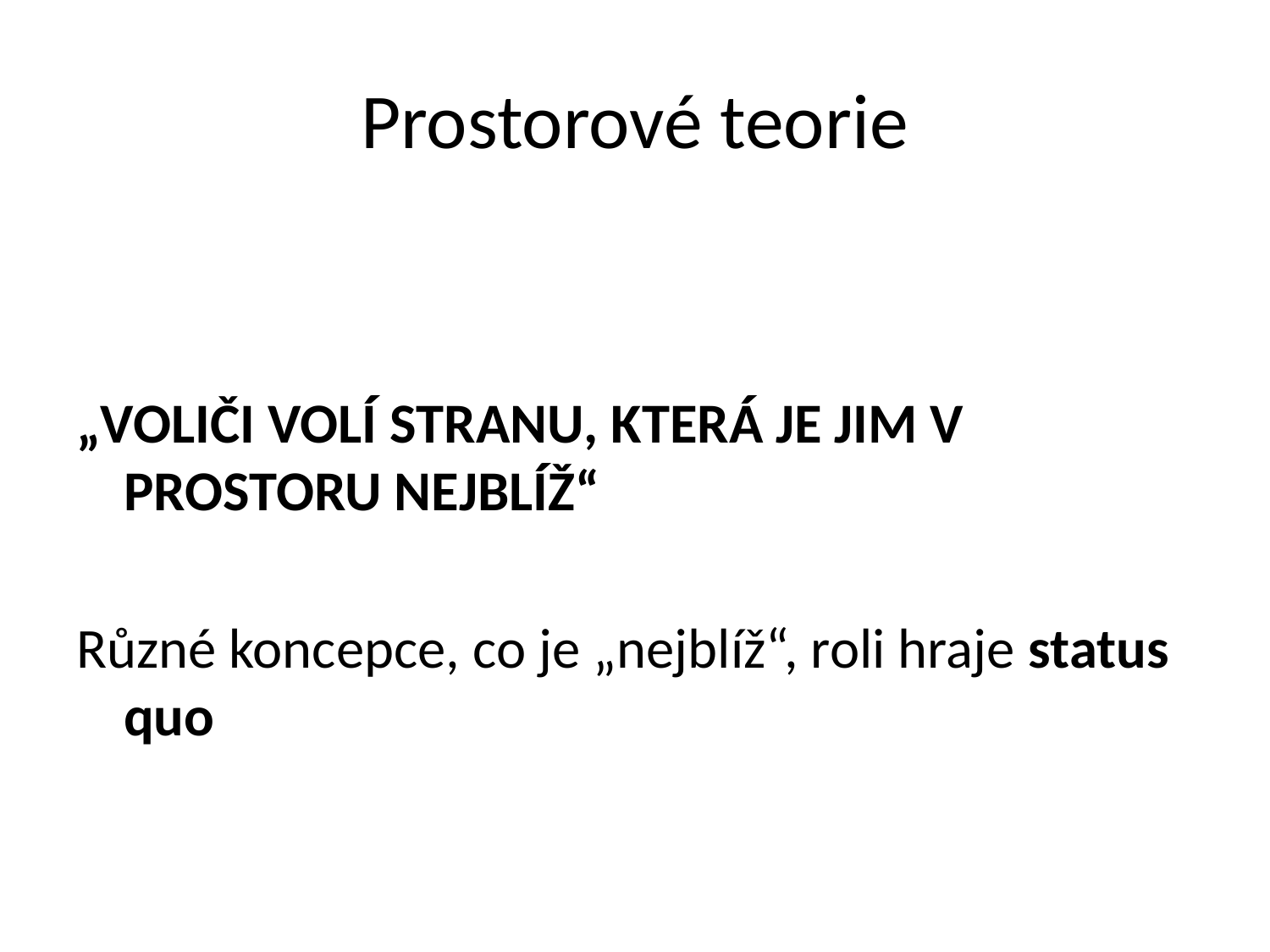

# Prostorové teorie

„VOLIČI VOLÍ STRANU, KTERÁ JE JIM V PROSTORU NEJBLÍŽ“

Různé koncepce, co je „nejblíž“, roli hraje status quo